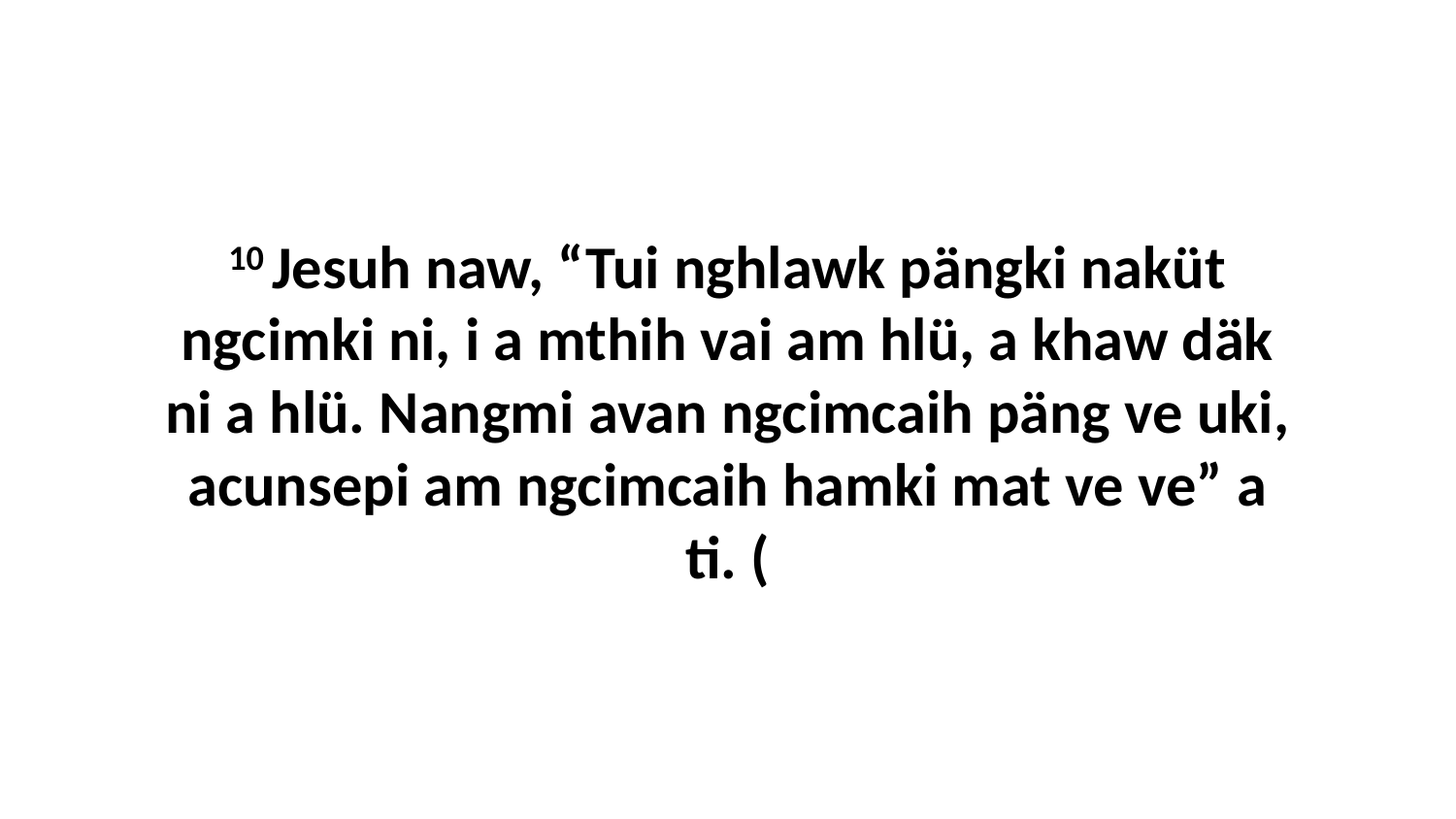

10 Jesuh naw, “Tui nghlawk pängki naküt ngcimki ni, i a mthih vai am hlü, a khaw däk ni a hlü. Nangmi avan ngcimcaih päng ve uki, acunsepi am ngcimcaih hamki mat ve ve” a ti. (